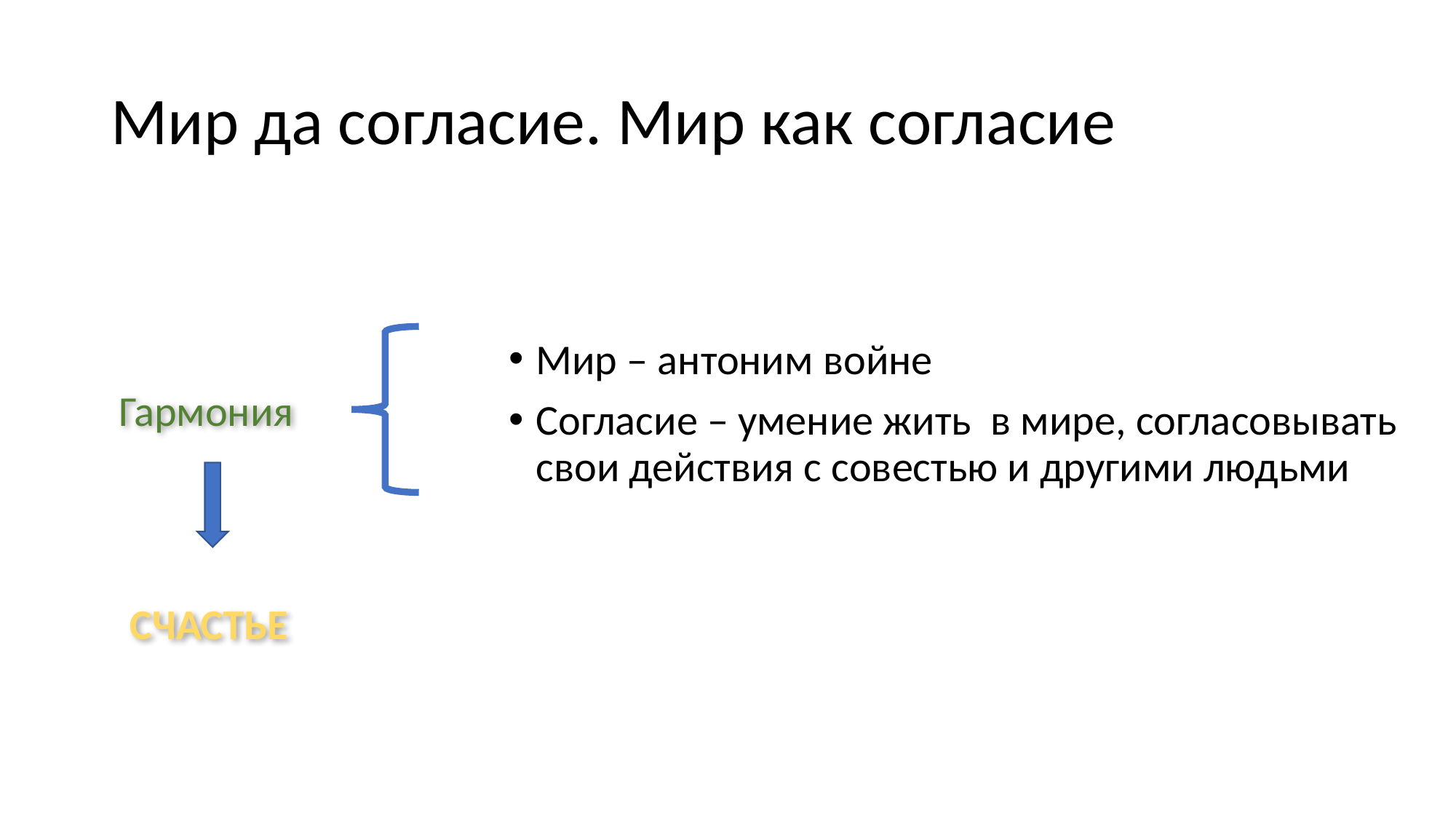

# Мир да согласие. Мир как согласие

Мир – антоним войне
Согласие – умение жить  в мире, согласовывать свои действия с совестью и другими людьми
Гармония

СЧАСТЬЕ